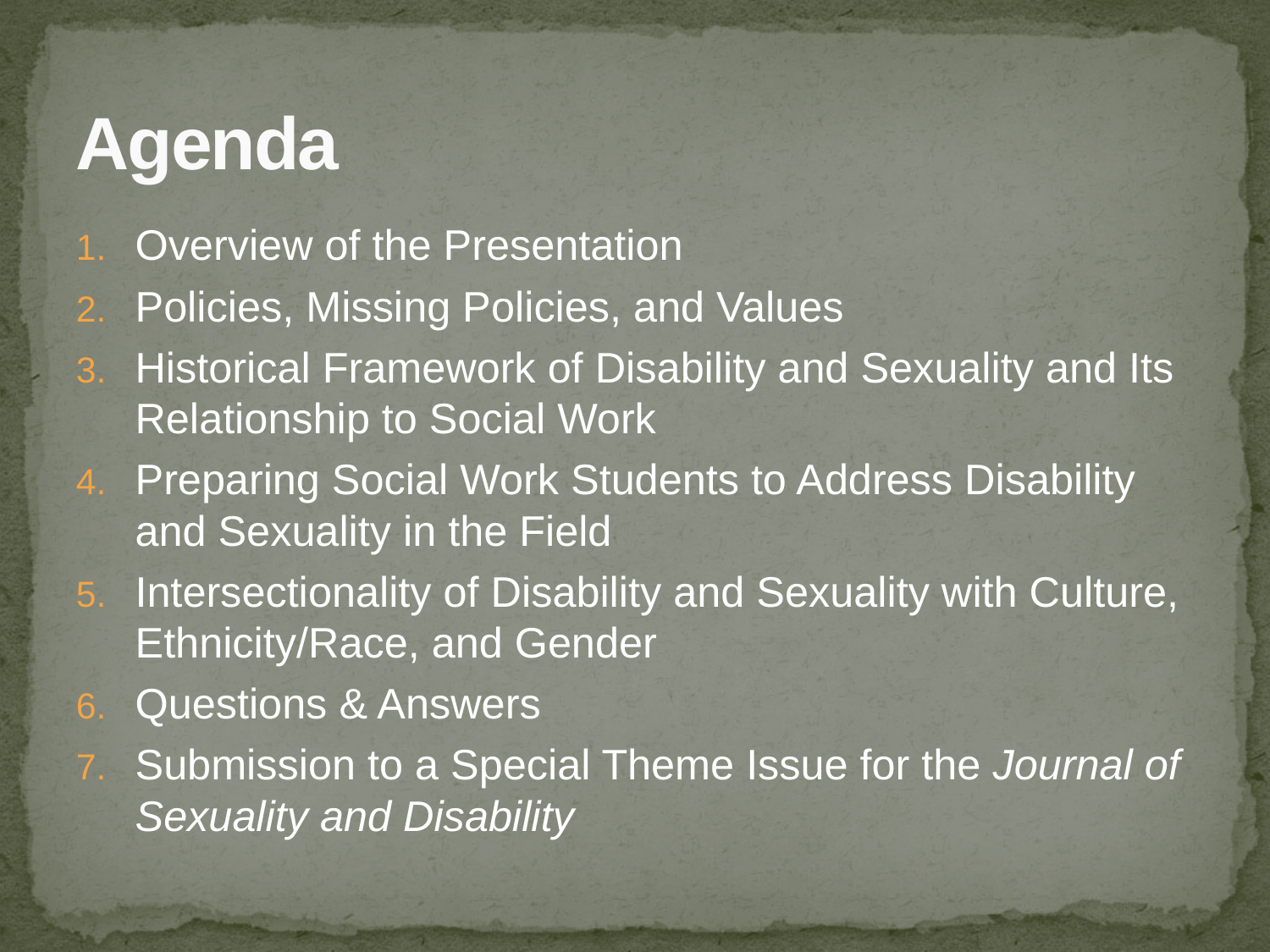

# Agenda
Overview of the Presentation
Policies, Missing Policies, and Values
Historical Framework of Disability and Sexuality and Its Relationship to Social Work
Preparing Social Work Students to Address Disability and Sexuality in the Field
Intersectionality of Disability and Sexuality with Culture, Ethnicity/Race, and Gender
Questions & Answers
Submission to a Special Theme Issue for the Journal of Sexuality and Disability